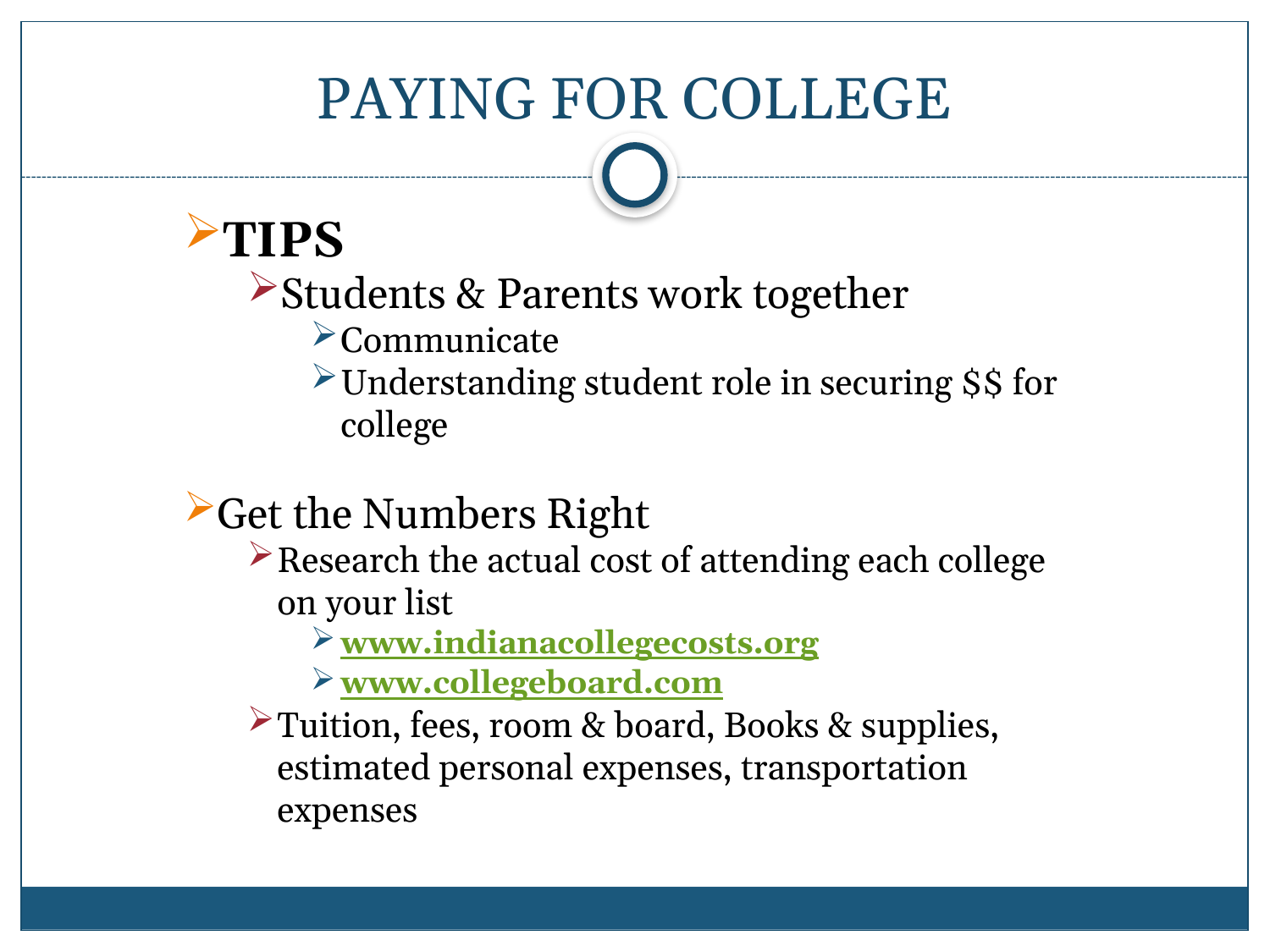

# PAYING FOR COLLEGE
TIPS
Students & Parents work together
Communicate
Understanding student role in securing $$ for college

Get the Numbers Right
Research the actual cost of attending each college on your list
www.indianacollegecosts.org
www.collegeboard.com
Tuition, fees, room & board, Books & supplies, estimated personal expenses, transportation expenses